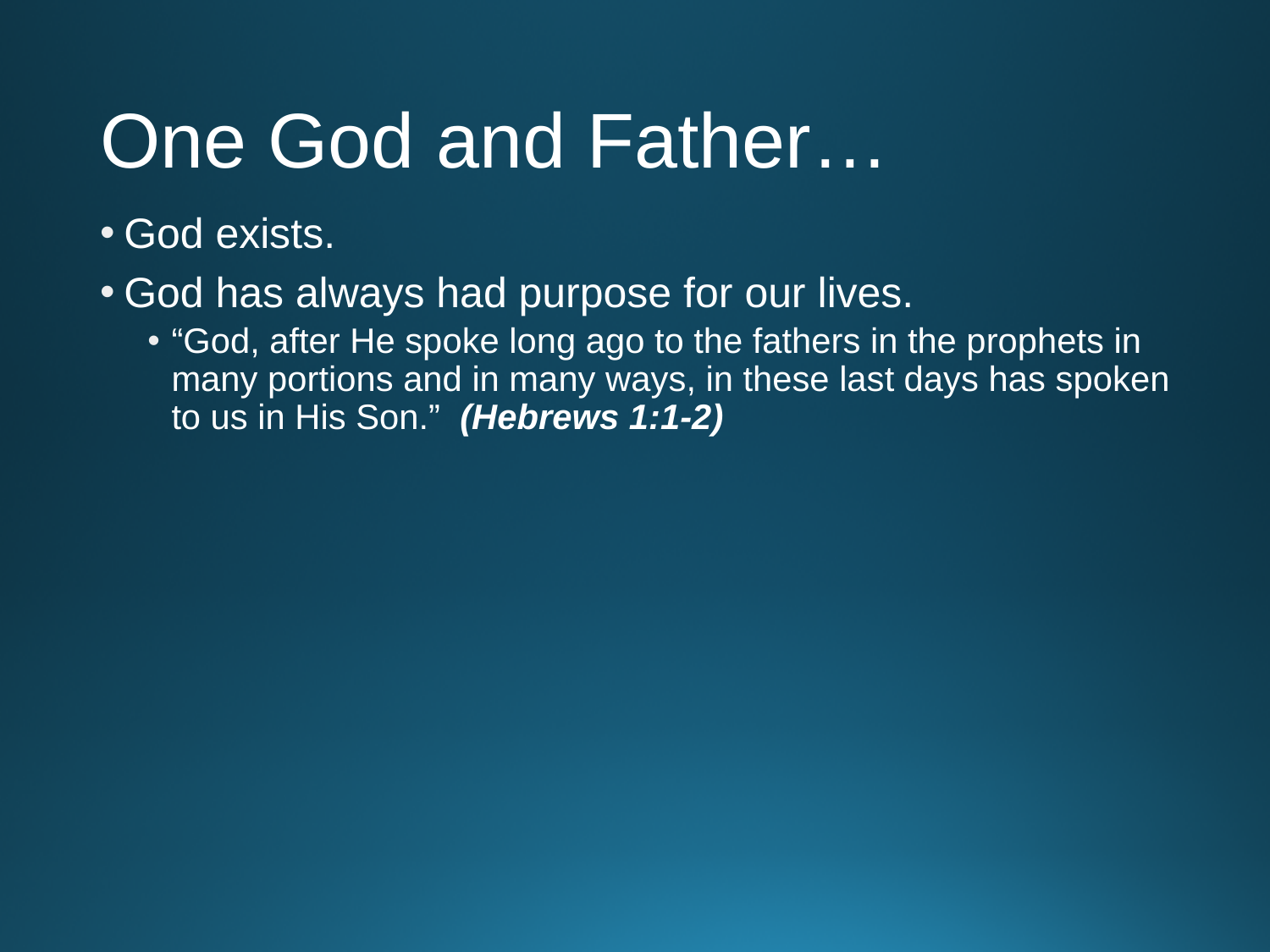

# One God and Father…
God exists.
God has always had purpose for our lives.
“God, after He spoke long ago to the fathers in the prophets in many portions and in many ways, in these last days has spoken to us in His Son.”  (Hebrews 1:1-2)